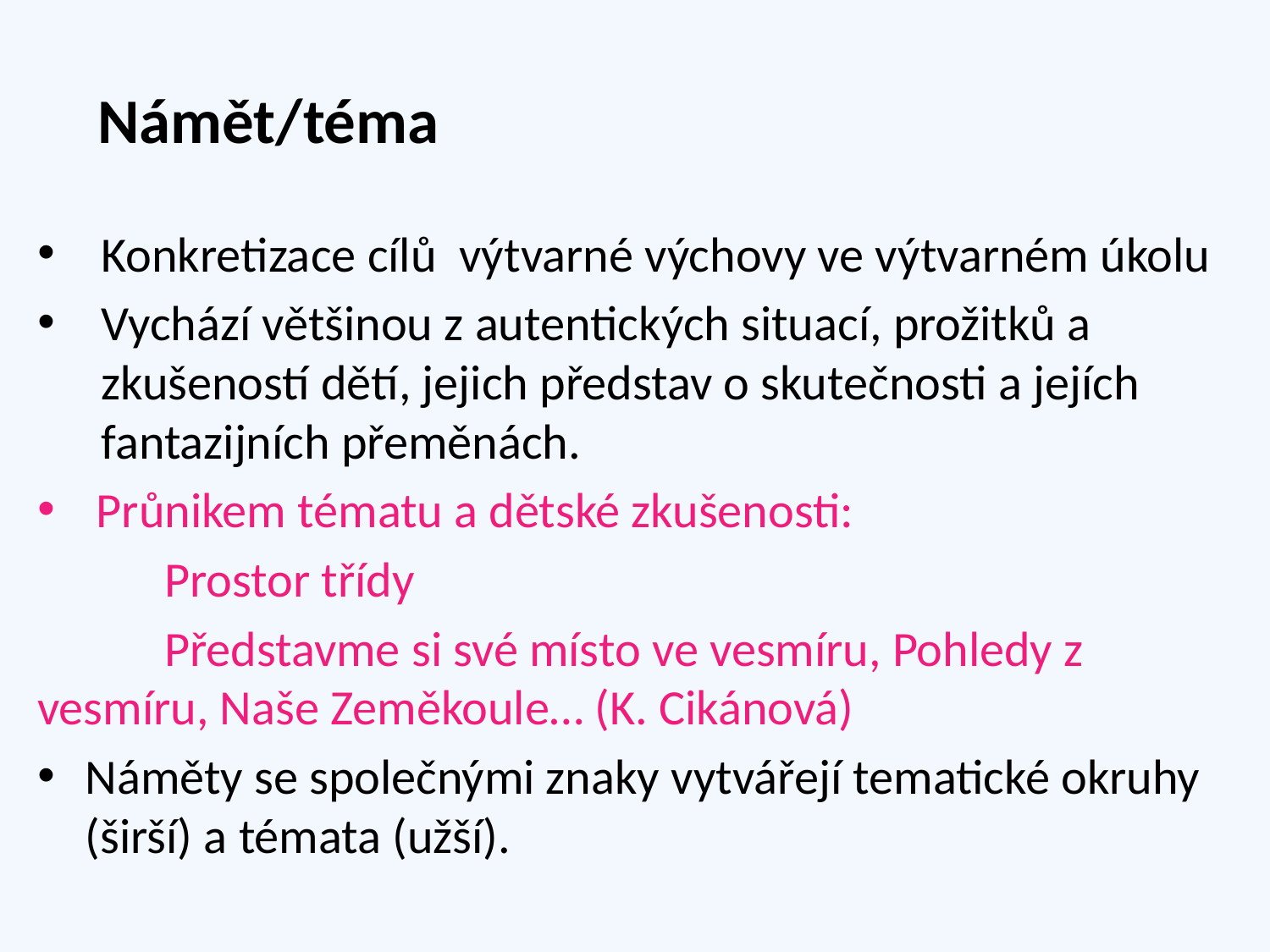

# Námět/téma
Konkretizace cílů  výtvarné výchovy ve výtvarném úkolu
Vychází většinou z autentických situací, prožitků a zkušeností dětí, jejich představ o skutečnosti a jejích fantazijních přeměnách.
 Průnikem tématu a dětské zkušenosti:
	Prostor třídy
	Představme si své místo ve vesmíru, Pohledy z 	vesmíru, Naše Zeměkoule… (K. Cikánová)
Náměty se společnými znaky vytvářejí tematické okruhy (širší) a témata (užší).